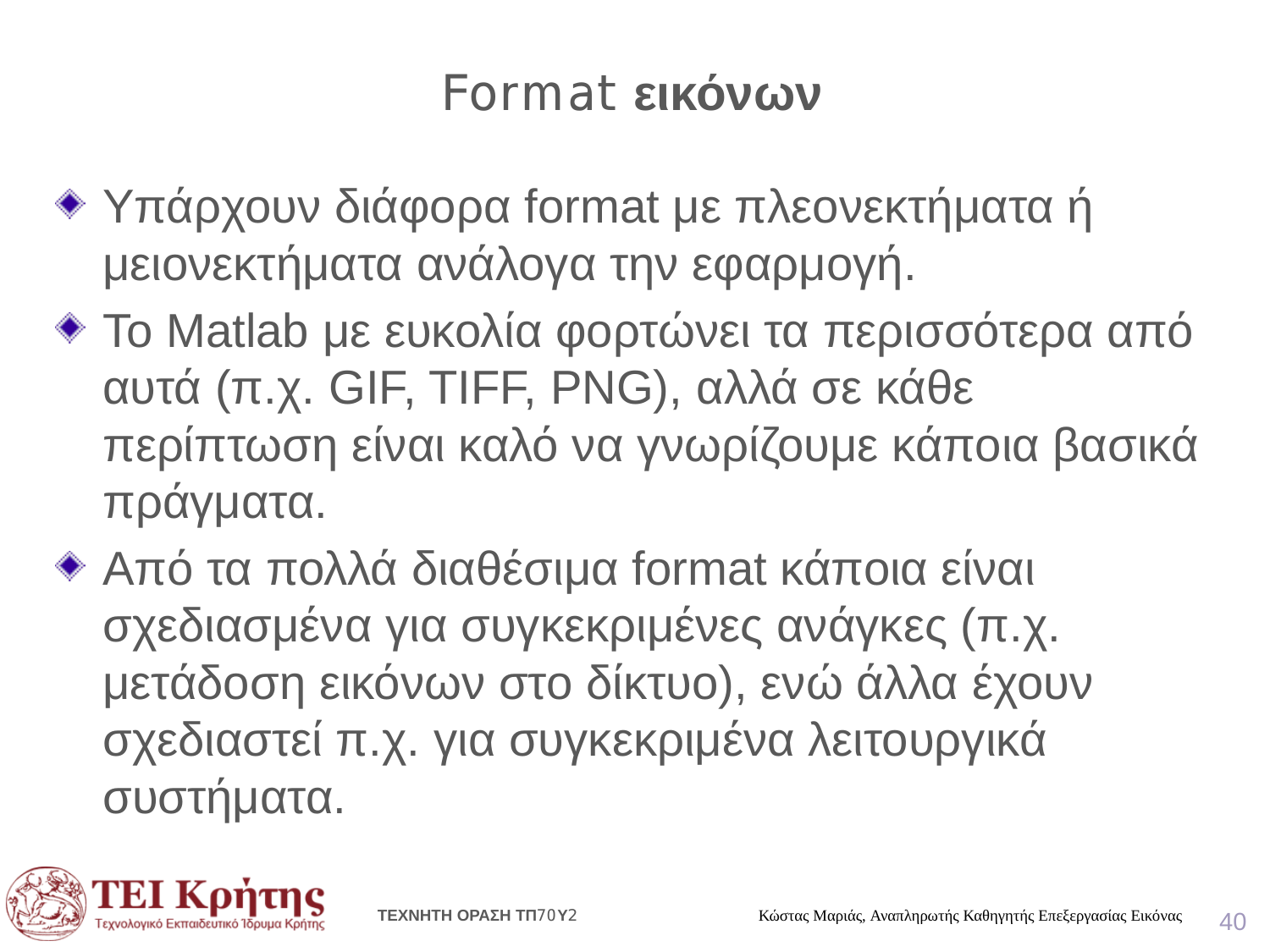

# Format εικόνων
Υπάρχουν διάφορα format με πλεονεκτήματα ή μειονεκτήματα ανάλογα την εφαρμογή.
To Matlab με ευκολία φορτώνει τα περισσότερα από αυτά (π.χ. GIF, TIFF, PNG), αλλά σε κάθε περίπτωση είναι καλό να γνωρίζουμε κάποια βασικά πράγματα.
Από τα πολλά διαθέσιμα format κάποια είναι σχεδιασμένα για συγκεκριμένες ανάγκες (π.χ. μετάδοση εικόνων στο δίκτυο), ενώ άλλα έχουν σχεδιαστεί π.χ. για συγκεκριμένα λειτουργικά συστήματα.